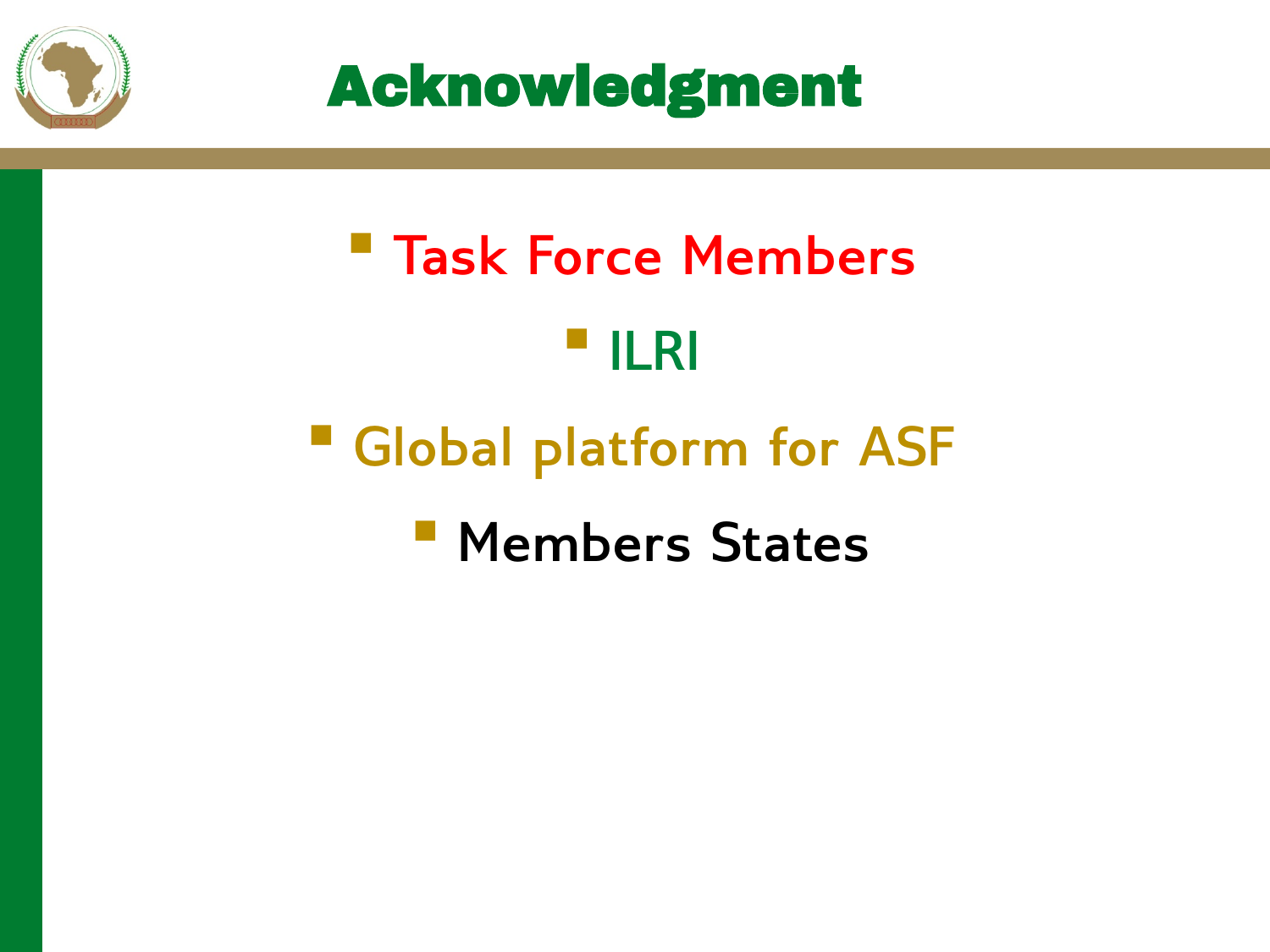

# Acknowledgment
Task Force Members
ILRI
Global platform for ASF
Members States